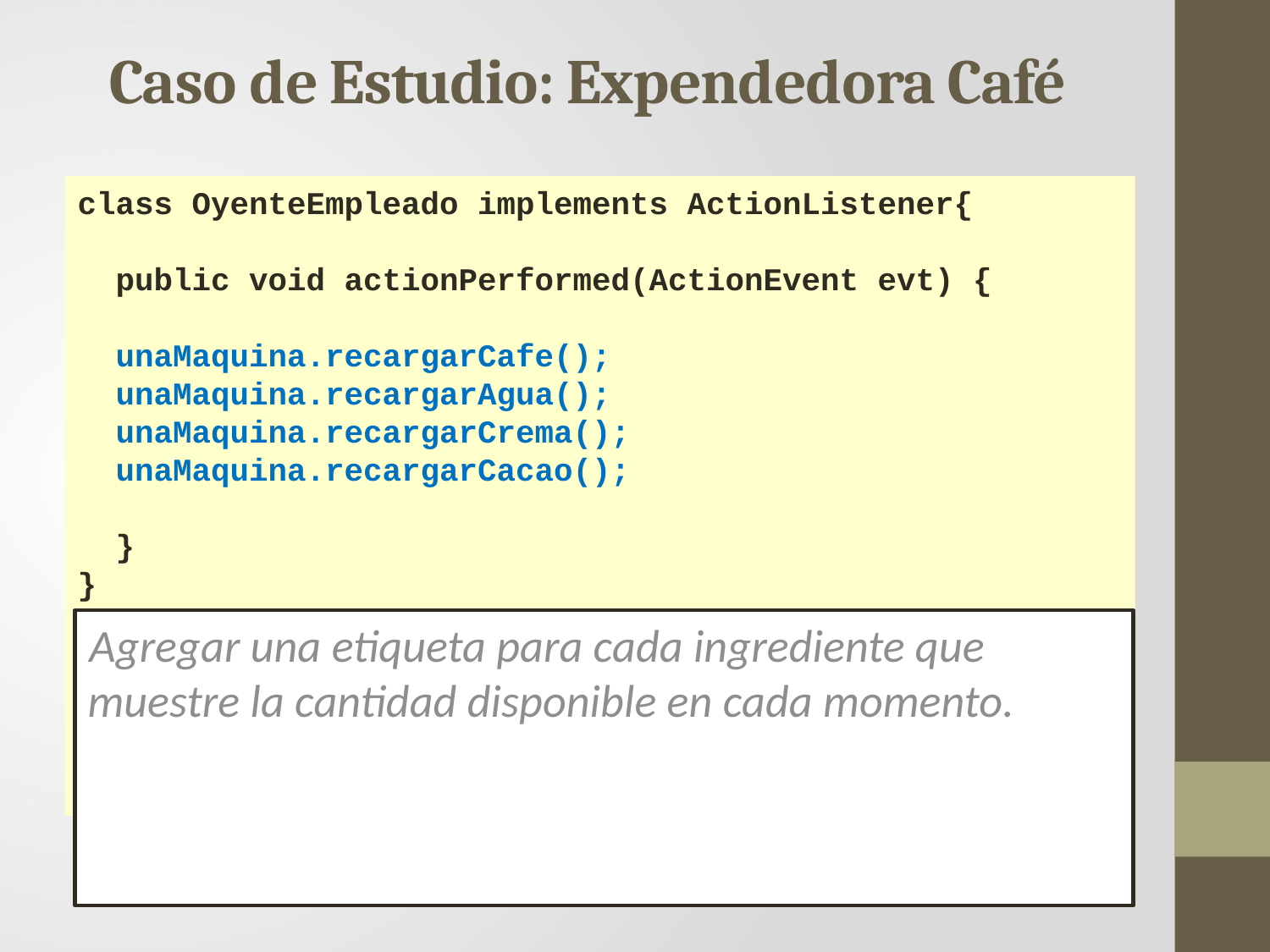

Caso de Estudio: Expendedora Café
class OyenteEmpleado implements ActionListener{

  public void actionPerformed(ActionEvent evt) {

  unaMaquina.recargarCafe();
  unaMaquina.recargarAgua();
  unaMaquina.recargarCrema();
  unaMaquina.recargarCacao();

  }
}
Agregar una etiqueta para cada ingrediente que muestre la cantidad disponible en cada momento.